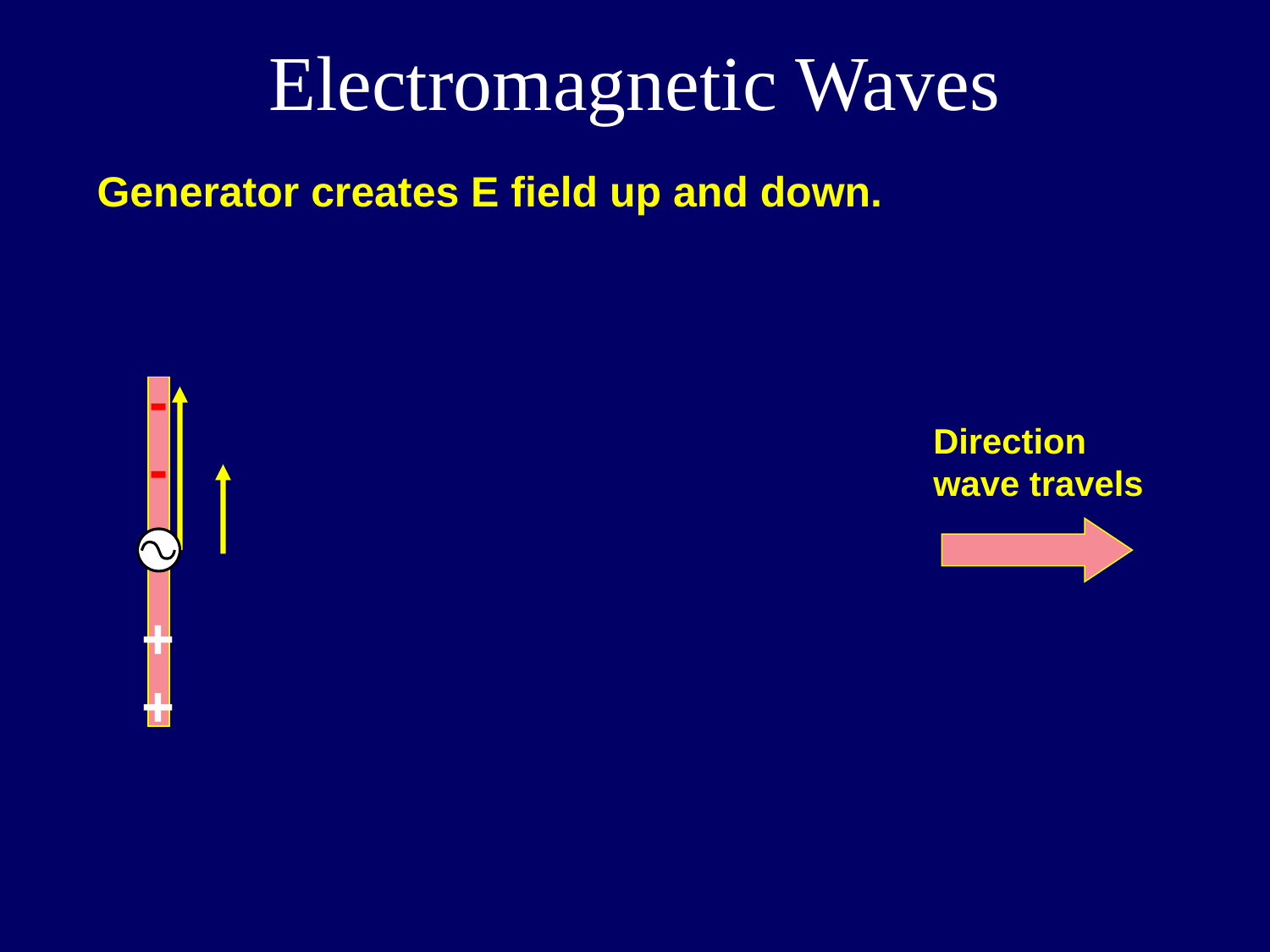

# Electromagnetic Waves
Generator creates E field up and down.
-
-

+
+

Direction wave travels